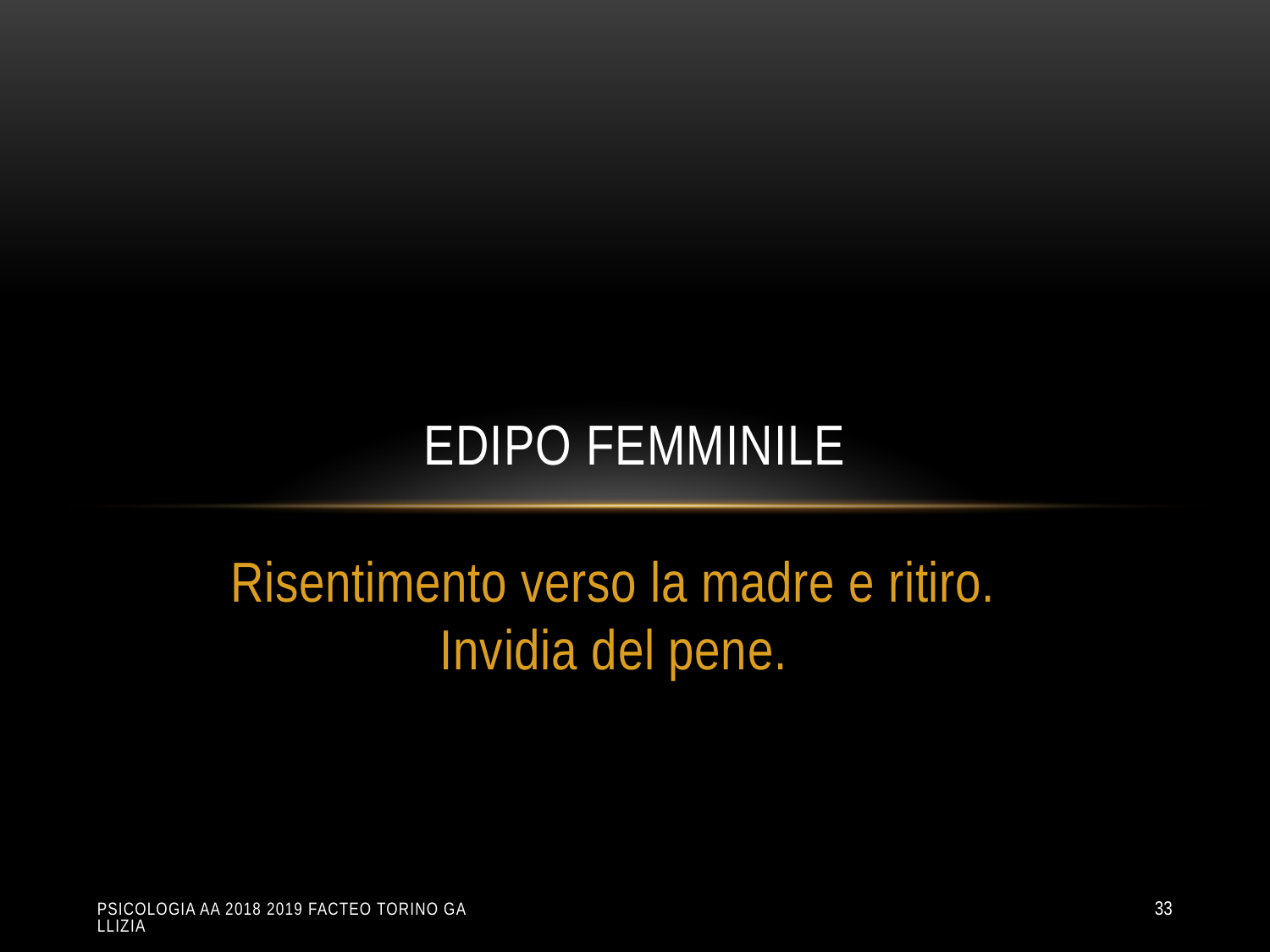

# Edipo femminile
Risentimento verso la madre e ritiro. Invidia del pene.
Psicologia aa 2018 2019 Facteo Torino Gallizia
33